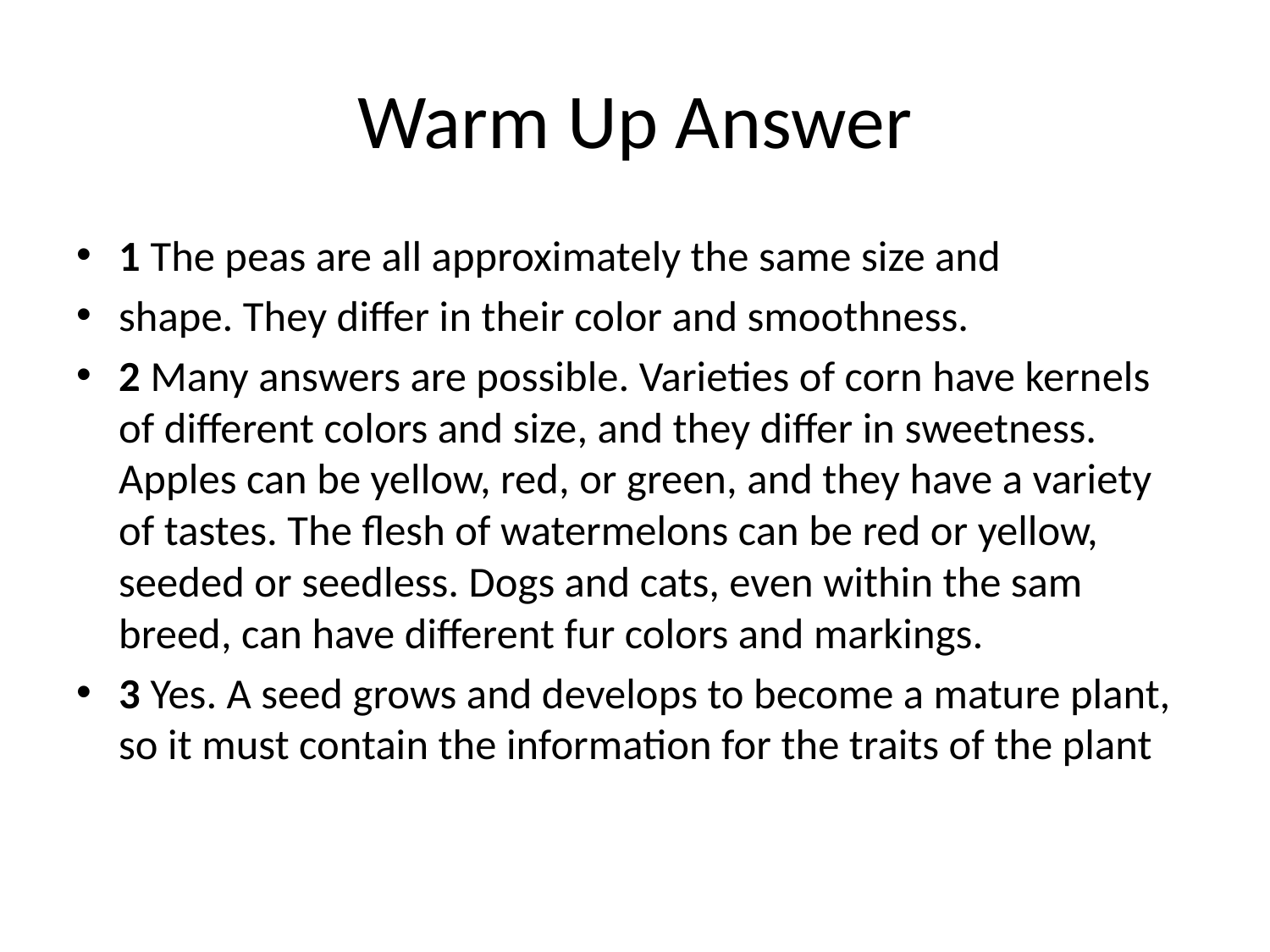

# Warm Up Answer
1 The peas are all approximately the same size and
shape. They differ in their color and smoothness.
2 Many answers are possible. Varieties of corn have kernels of different colors and size, and they differ in sweetness. Apples can be yellow, red, or green, and they have a variety of tastes. The flesh of watermelons can be red or yellow, seeded or seedless. Dogs and cats, even within the sam breed, can have different fur colors and markings.
3 Yes. A seed grows and develops to become a mature plant, so it must contain the information for the traits of the plant